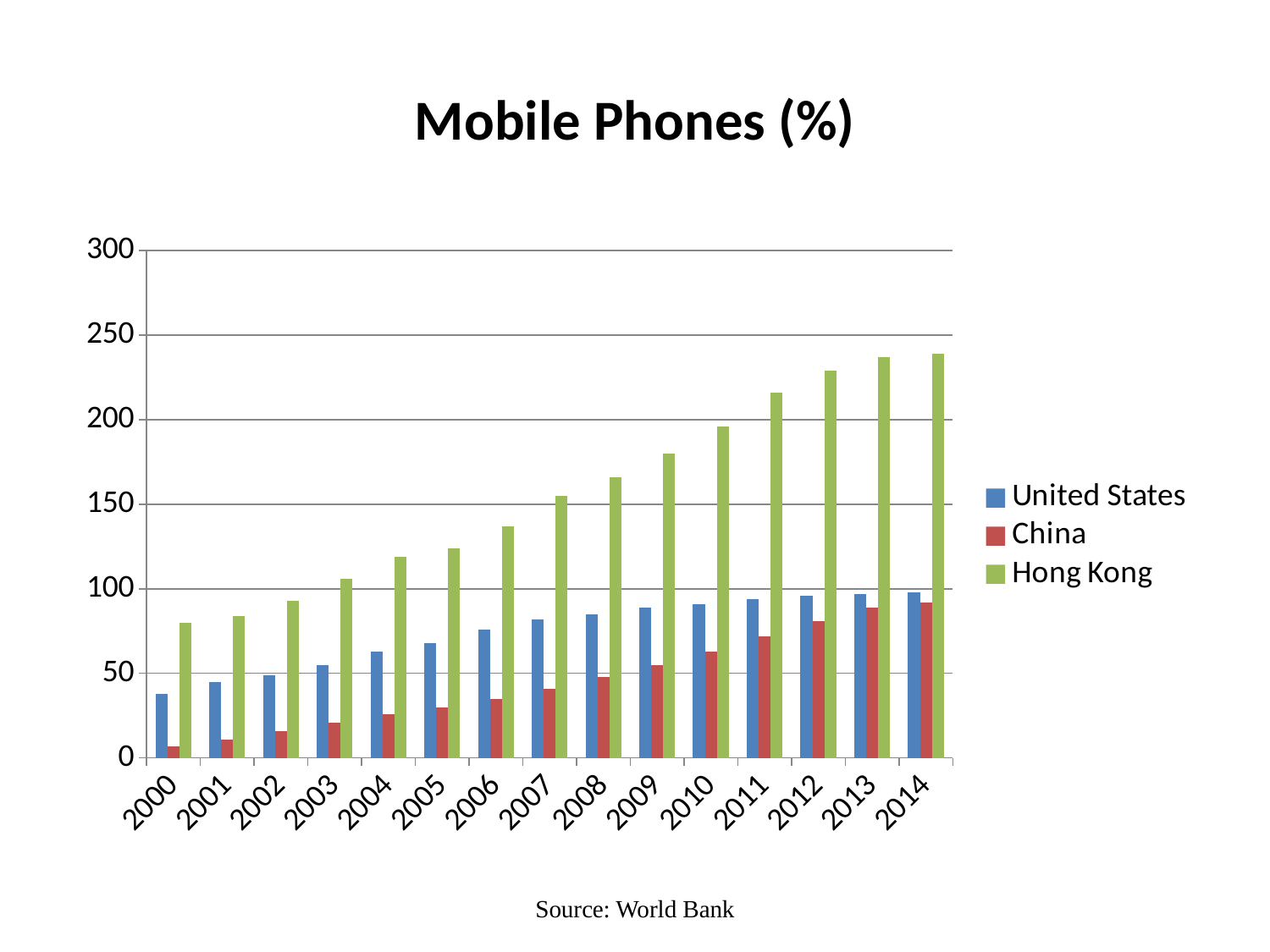

# Mobile Phones (%)

### Chart

| Category | United States | China | Hong Kong |
|---|---|---|---|
| 2000 | 38.0 | 7.0 | 80.0 |
| 2001 | 45.0 | 11.0 | 84.0 |
| 2002 | 49.0 | 16.0 | 93.0 |
| 2003 | 55.0 | 21.0 | 106.0 |
| 2004 | 63.0 | 26.0 | 119.0 |
| 2005 | 68.0 | 30.0 | 124.0 |
| 2006 | 76.0 | 35.0 | 137.0 |
| 2007 | 82.0 | 41.0 | 155.0 |
| 2008 | 85.0 | 48.0 | 166.0 |
| 2009 | 89.0 | 55.0 | 180.0 |
| 2010 | 91.0 | 63.0 | 196.0 |
| 2011 | 94.0 | 72.0 | 216.0 |
| 2012 | 96.0 | 81.0 | 229.0 |
| 2013 | 97.0 | 89.0 | 237.0 |
| 2014 | 98.0 | 92.0 | 239.0 |
Source: World Bank